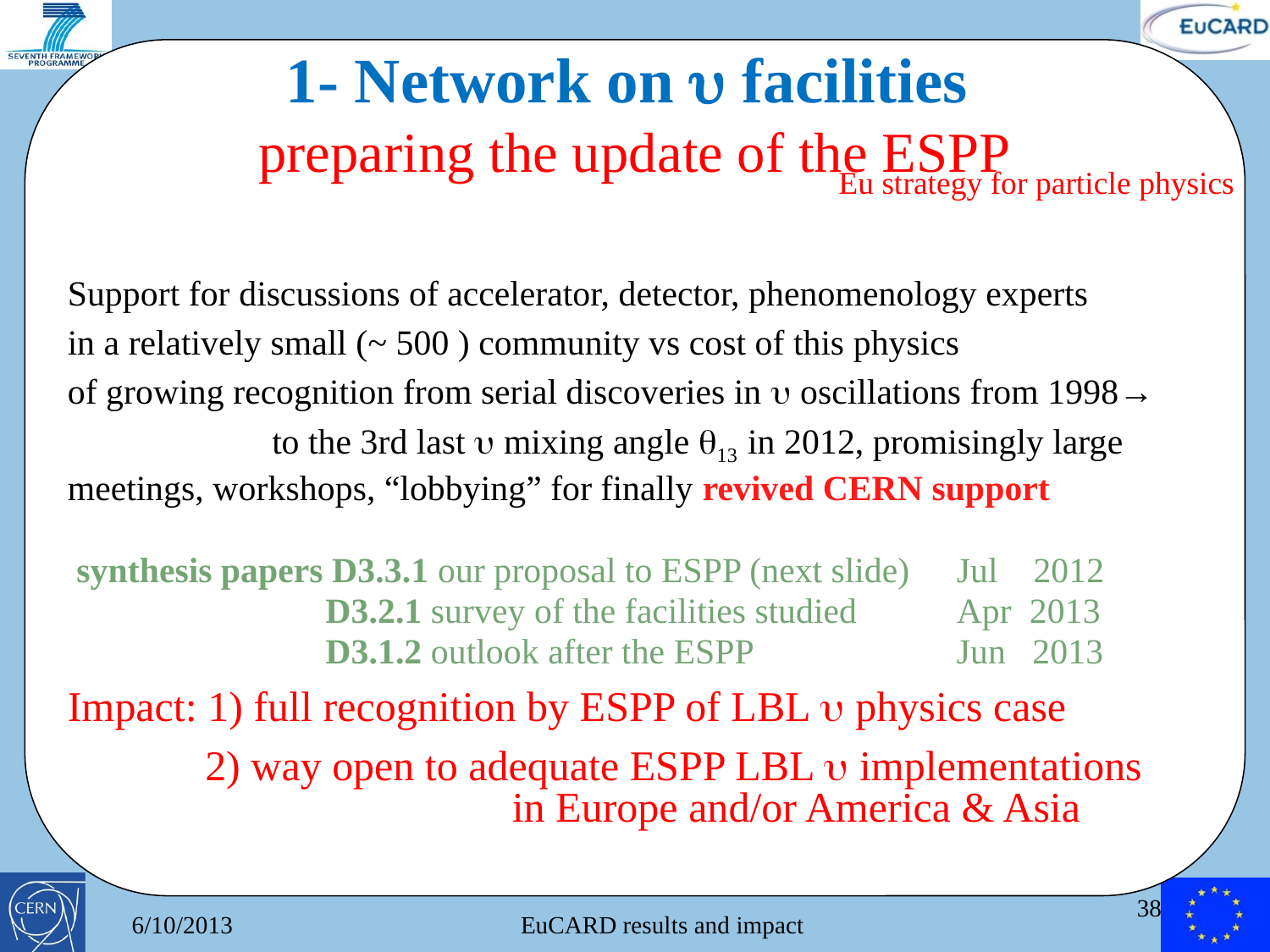

# 1- Network on υ facilities preparing the update of the ESPP
Eu strategy for particle physics

Support for discussions of accelerator, detector, phenomenology experts
in a relatively small (~ 500 ) community vs cost of this physics
of growing recognition from serial discoveries in υ oscillations from 1998→
                       to the 3rd last υ mixing angle θ13  in 2012, promisingly large
meetings, workshops, “lobbying” for finally revived CERN support

 synthesis papers D3.3.1 our proposal to ESPP (next slide) 	Jul    2012
                             D3.2.1 survey of the facilities studied  	Apr  2013
                             D3.1.2 outlook after the ESPP       		Jun   2013
Impact: 1) full recognition by ESPP of LBL υ physics case
             2) way open to adequate ESPP LBL υ implementations
                                          in Europe and/or America & Asia
38
6/10/2013
EuCARD results and impact